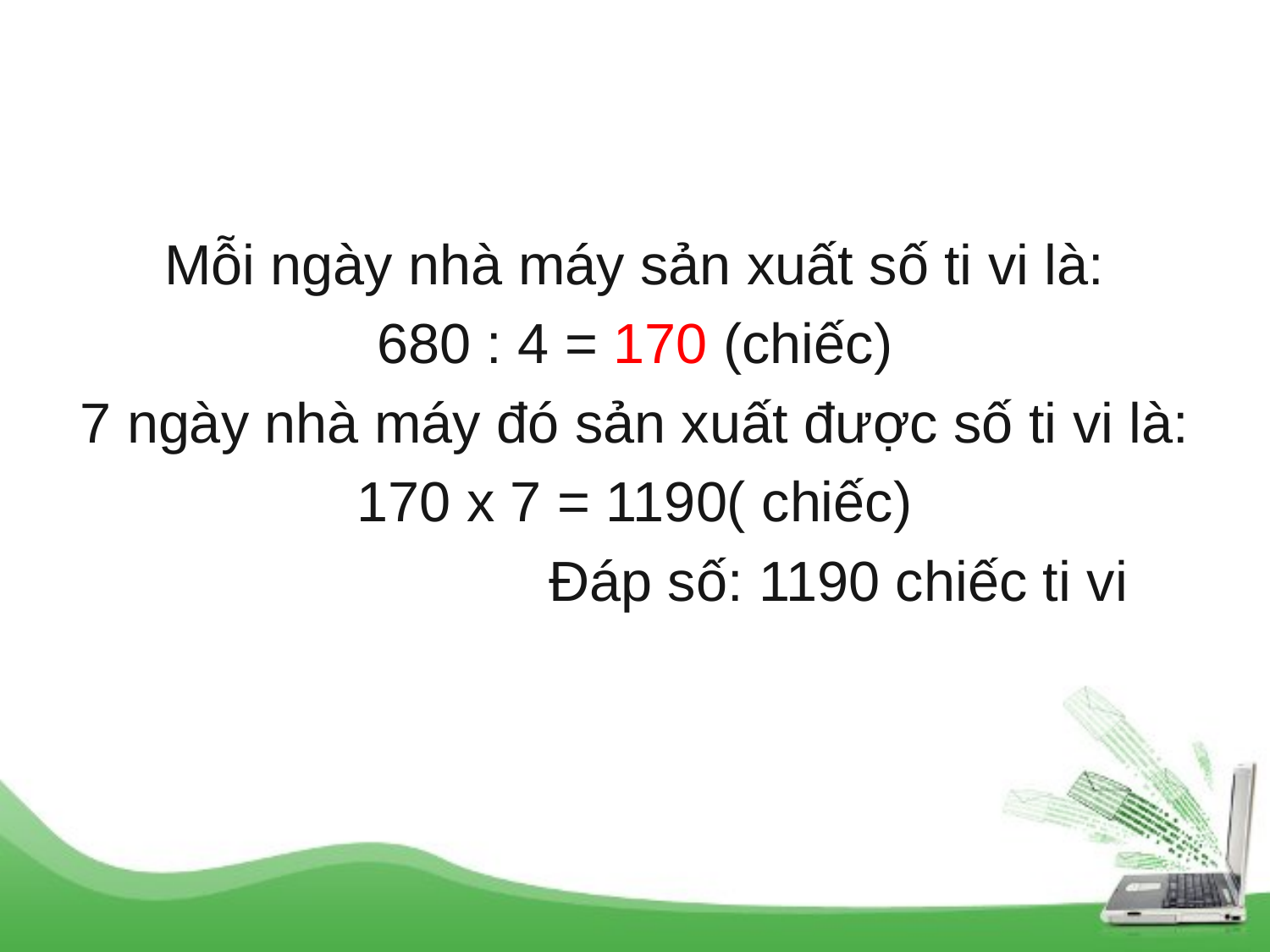

#
Mỗi ngày nhà máy sản xuất số ti vi là:
680 : 4 = 170 (chiếc)
7 ngày nhà máy đó sản xuất được số ti vi là:
170 x 7 = 1190( chiếc)
                          Đáp số: 1190 chiếc ti vi